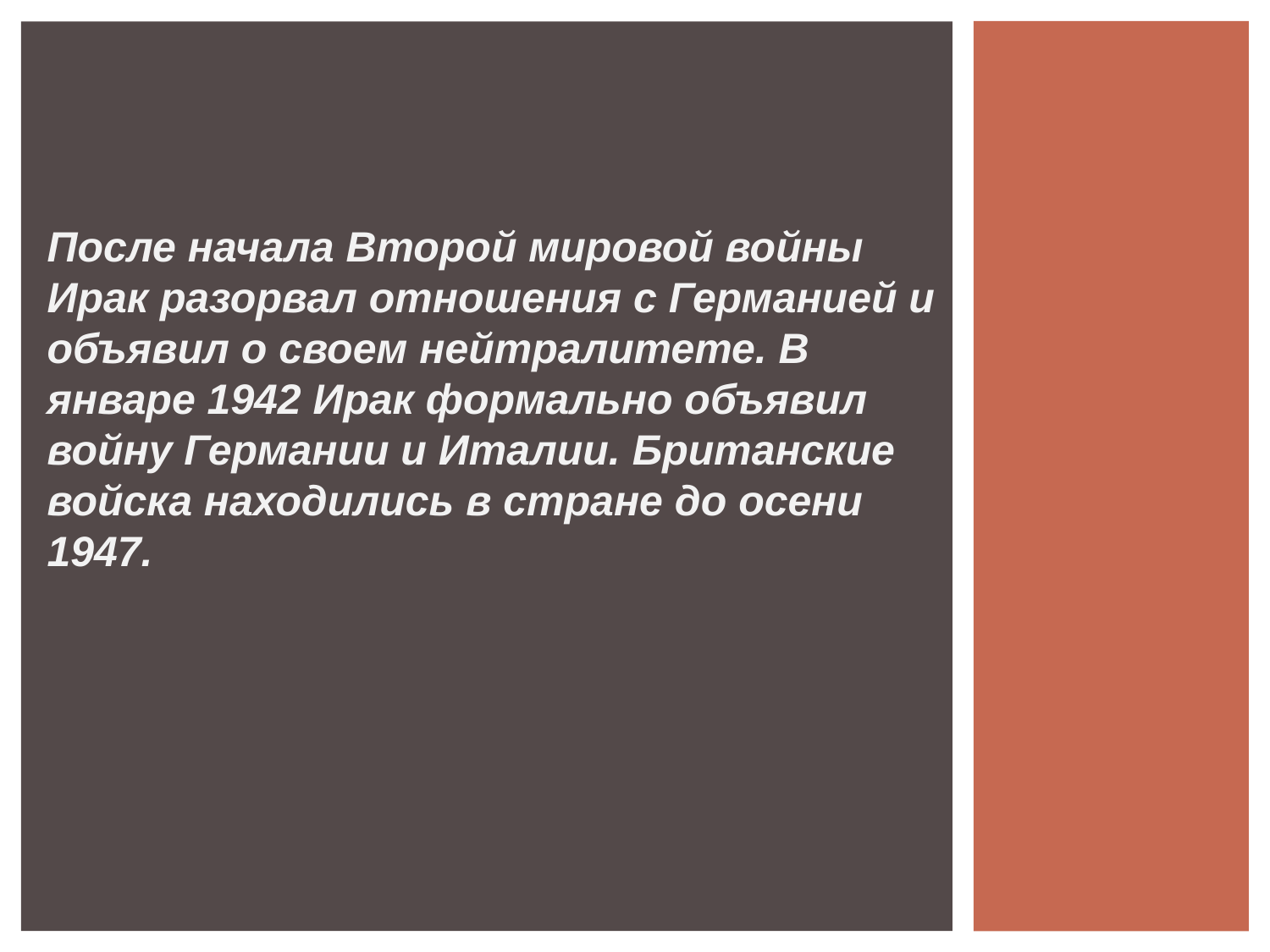

После начала Второй мировой войны Ирак разорвал отношения с Германией и объявил о своем нейтралитете. В январе 1942 Ирак формально объявил войну Германии и Италии. Британские войска находились в стране до осени 1947.